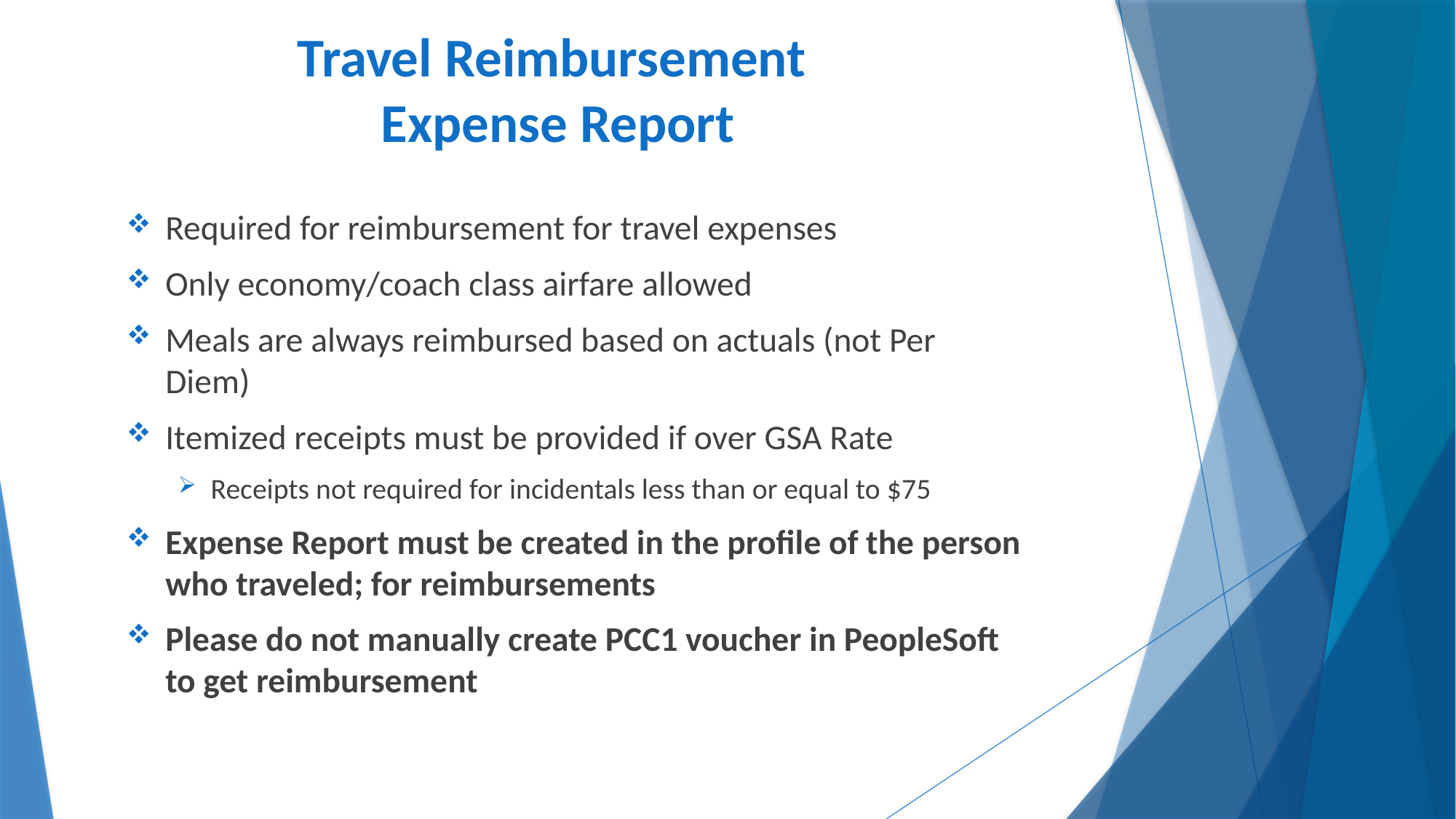

# Travel Reimbursement Expense Report
Required for reimbursement for travel expenses
Only economy/coach class airfare allowed
Meals are always reimbursed based on actuals (not Per Diem)
Itemized receipts must be provided if over GSA Rate
Receipts not required for incidentals less than or equal to $75
Expense Report must be created in the profile of the person who traveled; for reimbursements
Please do not manually create PCC1 voucher in PeopleSoft to get reimbursement